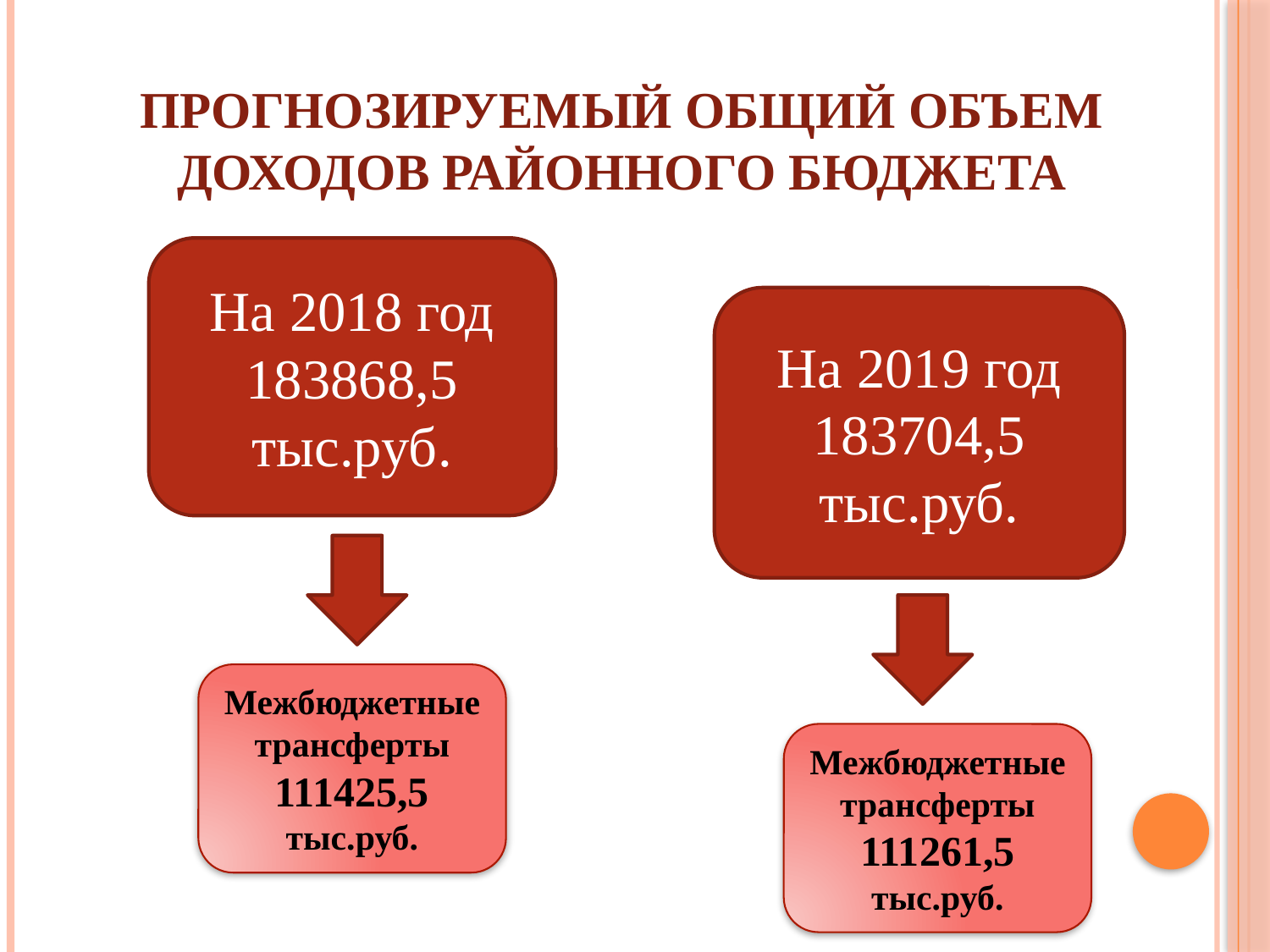

# Прогнозируемый общий объем доходов районного бюджета
На 2018 год
183868,5 тыс.руб.
На 2019 год
183704,5
тыс.руб.

Межбюджетные трансферты
111425,5
тыс.руб.
Межбюджетные трансферты
111261,5
тыс.руб.